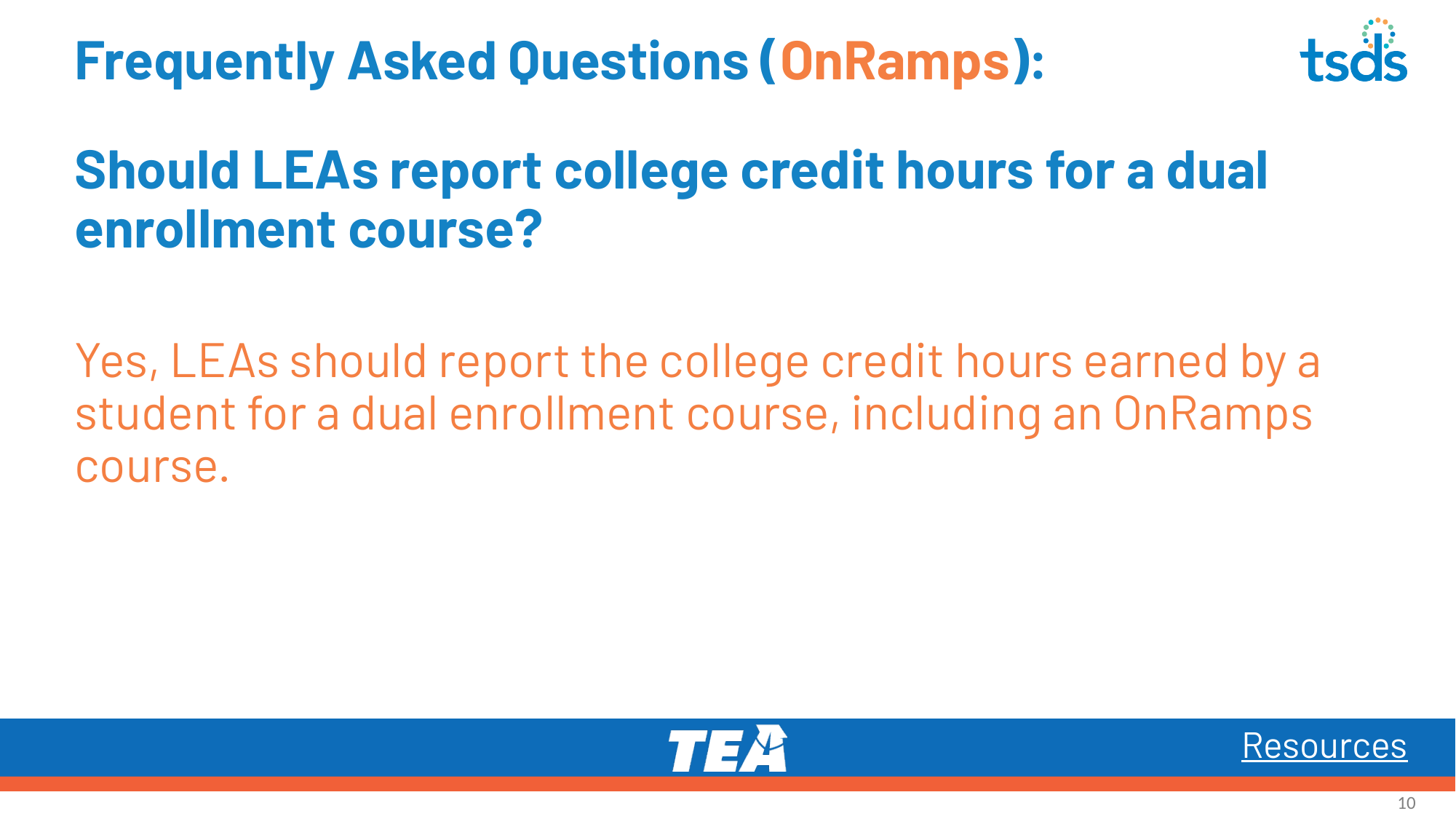

# Frequently Asked Questions (OnRamps):
Should LEAs report college credit hours for a dual enrollment course?

Yes, LEAs should report the college credit hours earned by a student for a dual enrollment course, including an OnRamps course.

Resources
10